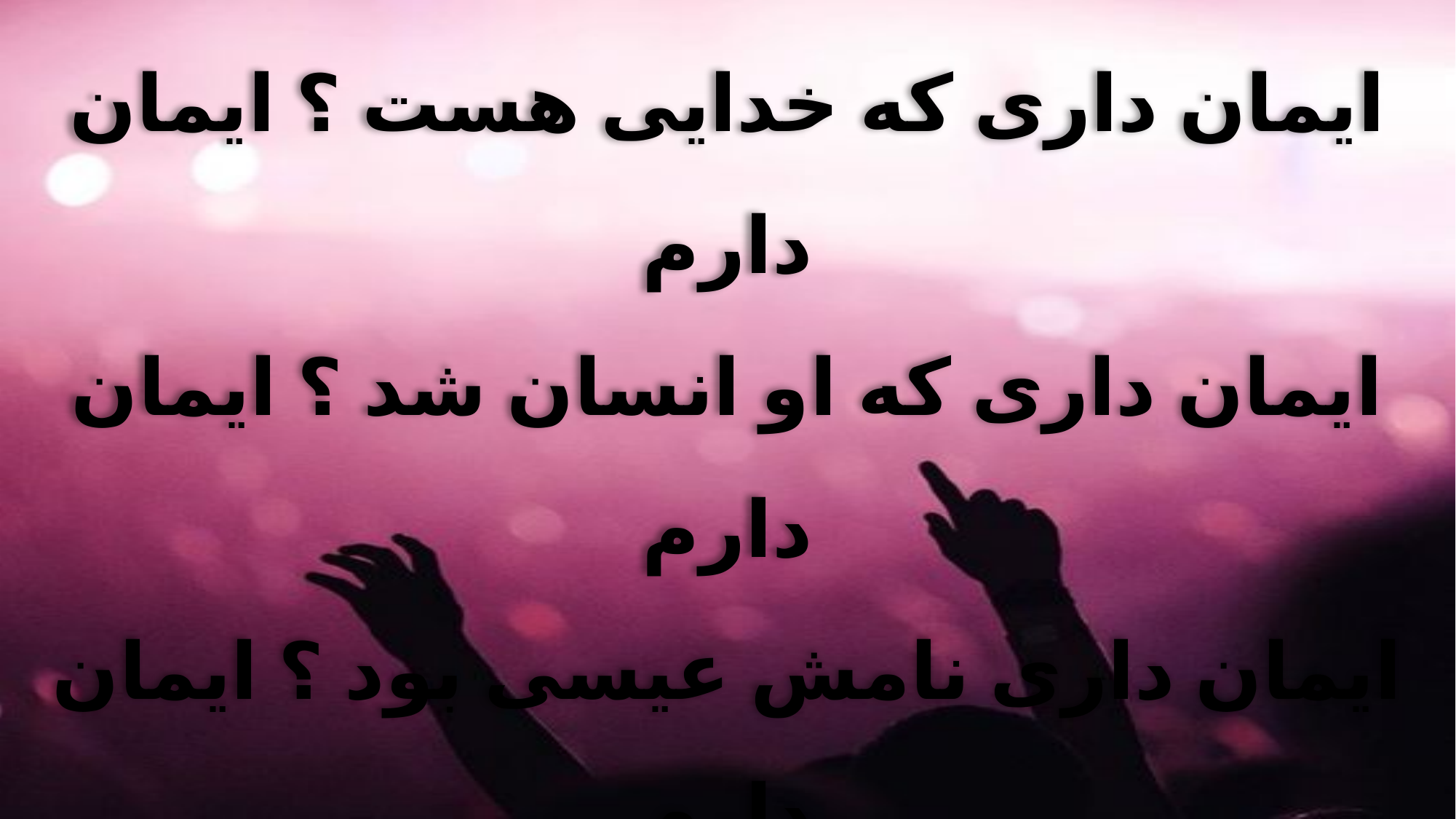

ایمان داری که خدایی هست ؟ ایمان دارم
ایمان داری که او انسان شد ؟ ایمان دارم
ایمان داری نامش عیسی بود ؟ ایمان دارم
ایمان داری که او قدوس بود ؟ ایمان دارم